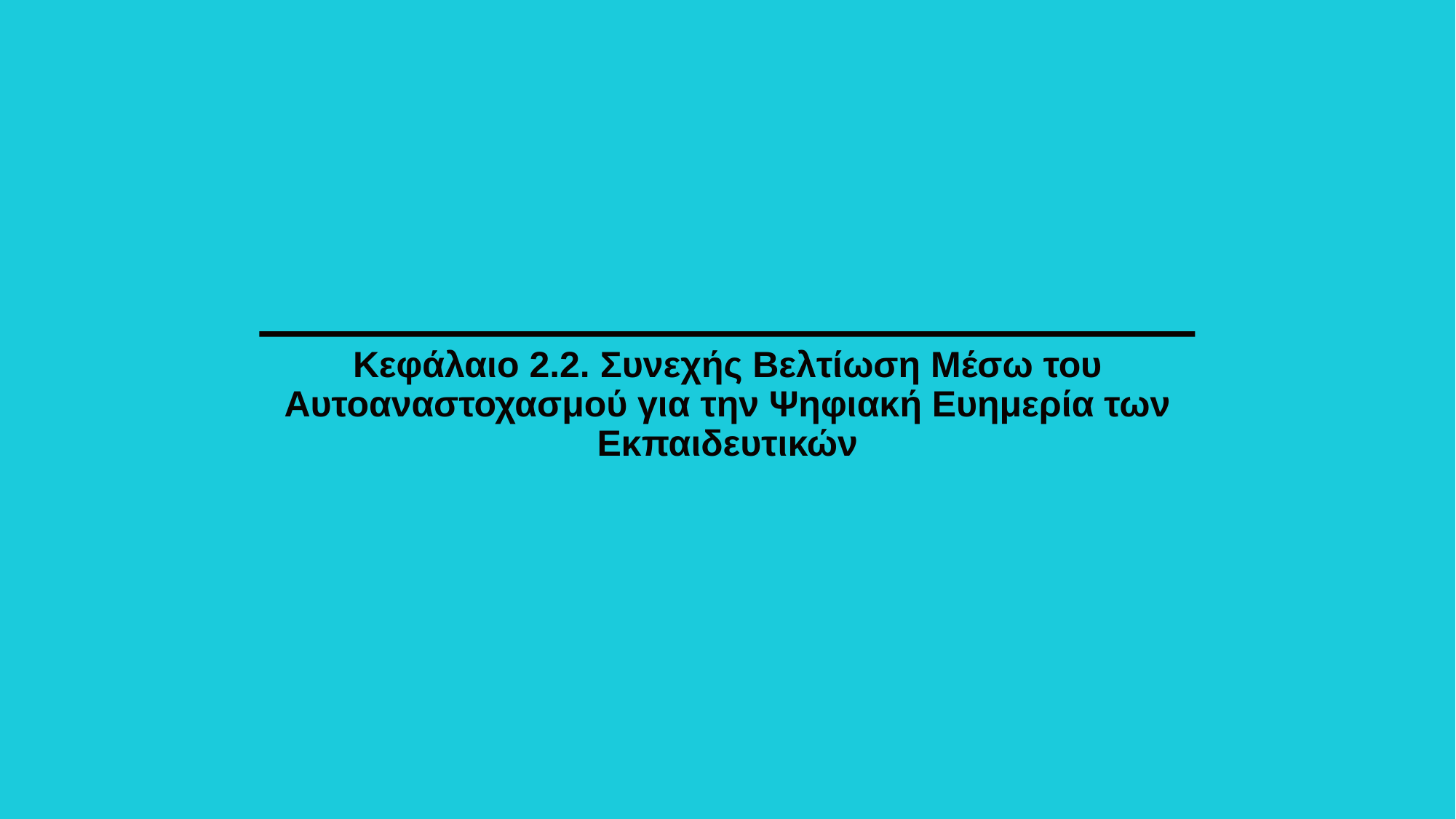

# Κεφάλαιο 2.2. Συνεχής Βελτίωση Μέσω του Αυτοαναστοχασμού για την Ψηφιακή Ευημερία των Εκπαιδευτικών